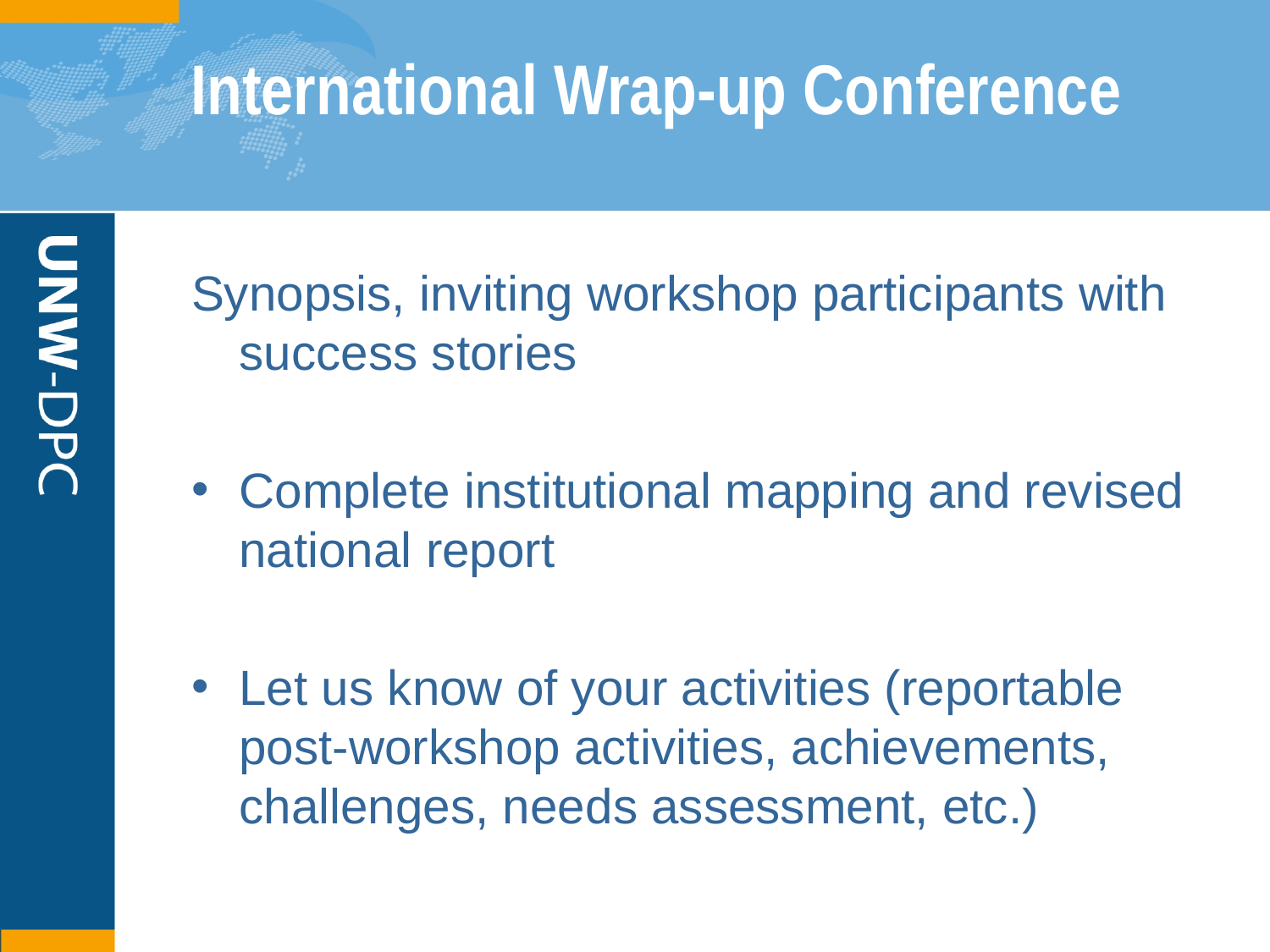

# International Wrap-up Conference
Synopsis, inviting workshop participants with success stories

Complete institutional mapping and revised national report

Let us know of your activities (reportable post-workshop activities, achievements, challenges, needs assessment, etc.)